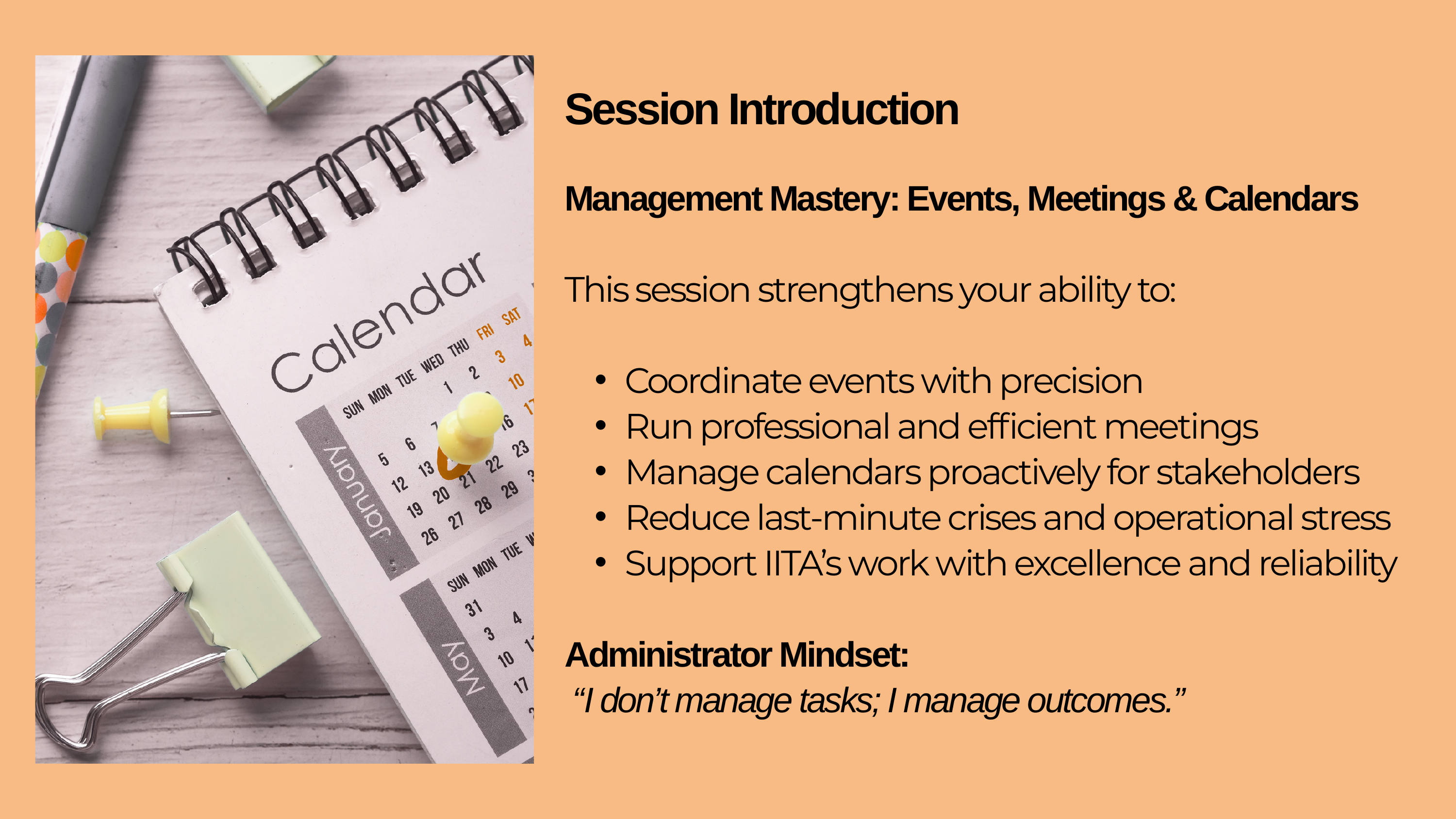

Session Introduction
Management Mastery: Events, Meetings & Calendars

This session strengthens your ability to:

Coordinate events with precision
Run professional and efficient meetings
Manage calendars proactively for stakeholders
Reduce last-minute crises and operational stress
Support IITA’s work with excellence and reliability

Administrator Mindset:
 “I don’t manage tasks; I manage outcomes.”